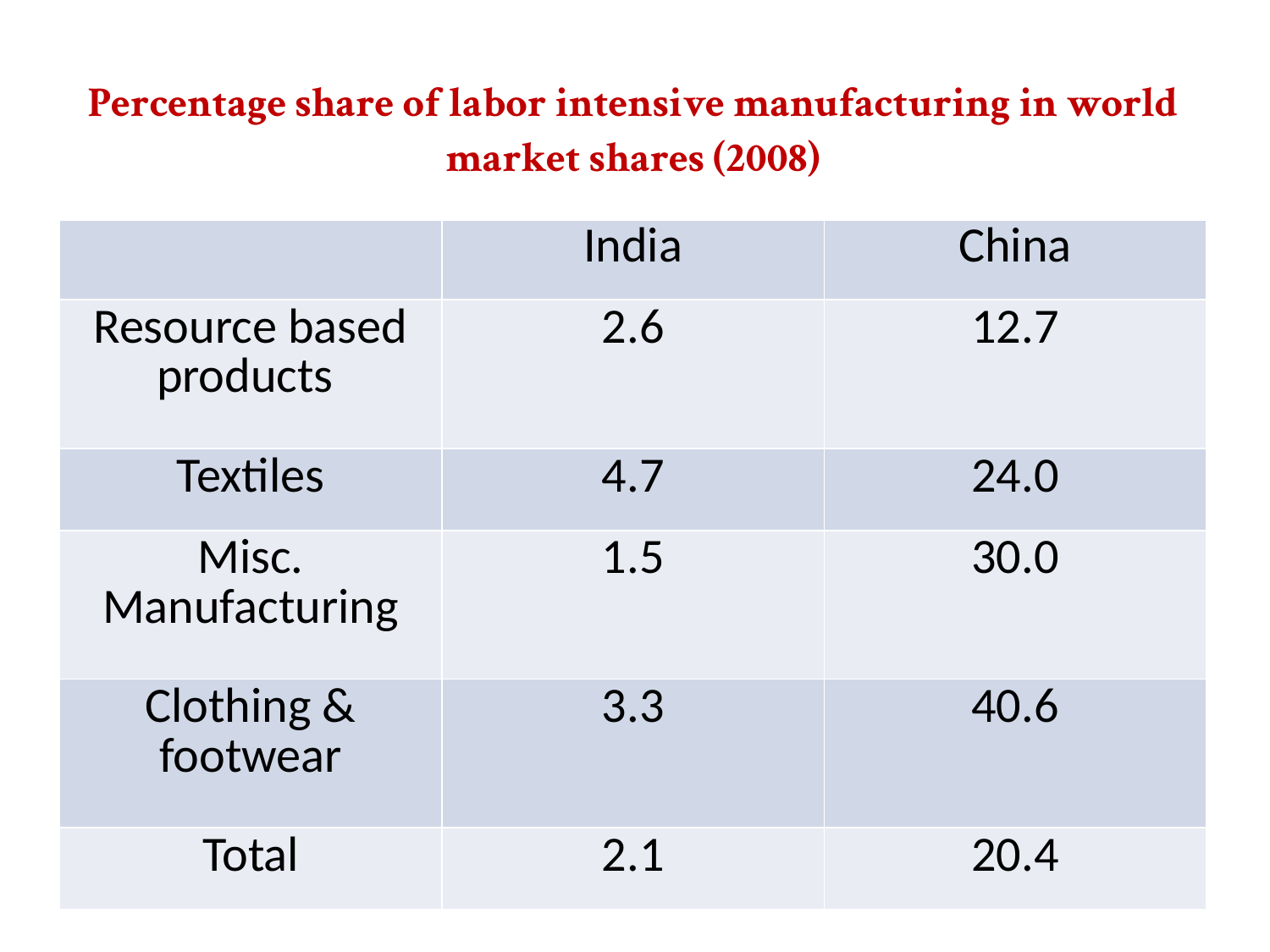

| Percentage share of labor intensive manufacturing in world market shares (2008) |  |  |
| --- | --- | --- |
|  | India | China |
| Resource based products | 2.6 | 12.7 |
| Textiles | 4.7 | 24.0 |
| Misc. Manufacturing | 1.5 | 30.0 |
| Clothing & footwear | 3.3 | 40.6 |
| Total | 2.1 | 20.4 |